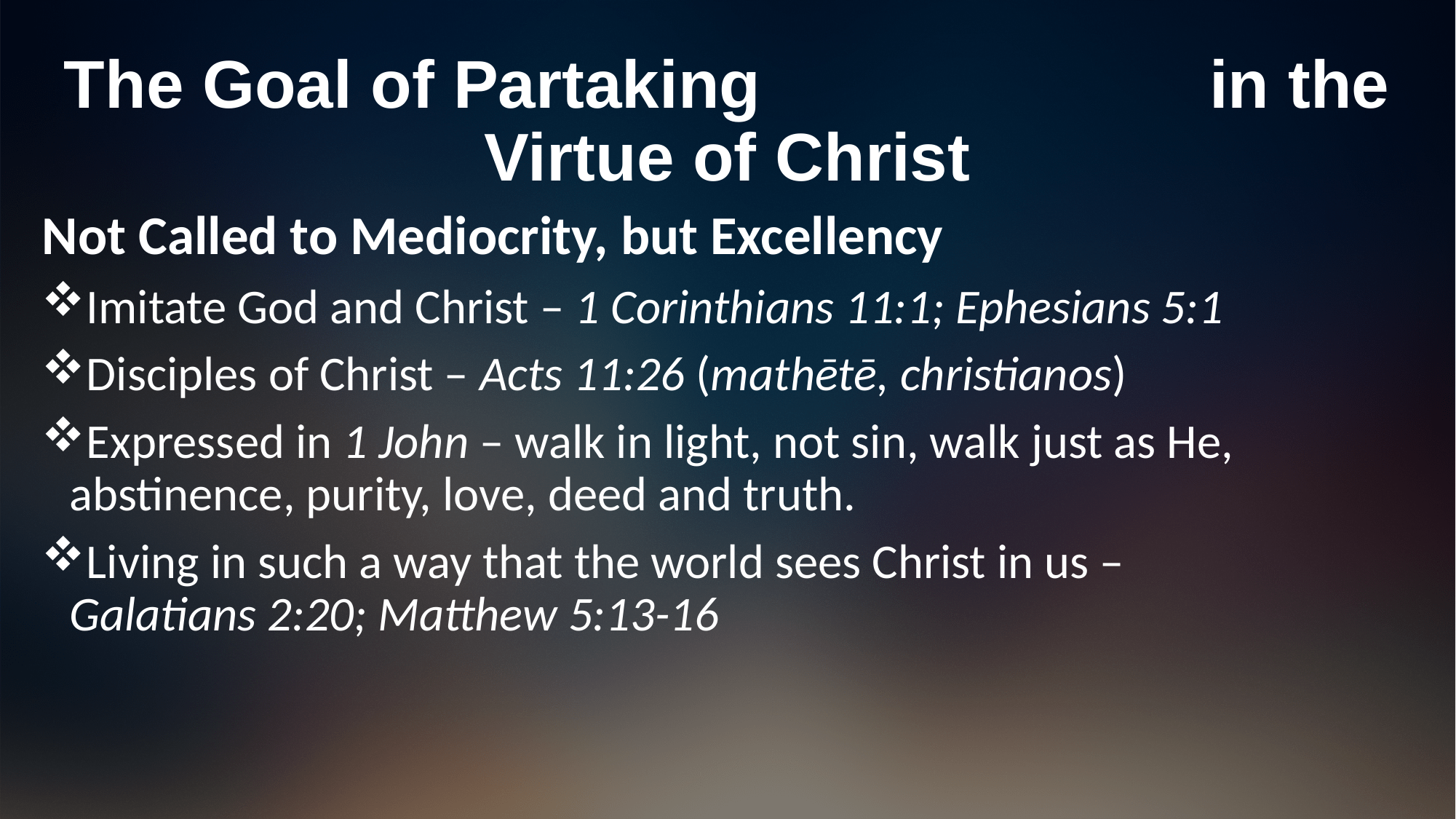

# The Goal of Partaking                        in the Virtue of Christ
Not Called to Mediocrity, but Excellency
Imitate God and Christ – 1 Corinthians 11:1; Ephesians 5:1
Disciples of Christ – Acts 11:26 (mathētē, christianos)
Expressed in 1 John – walk in light, not sin, walk just as He, abstinence, purity, love, deed and truth.
Living in such a way that the world sees Christ in us –              Galatians 2:20; Matthew 5:13-16